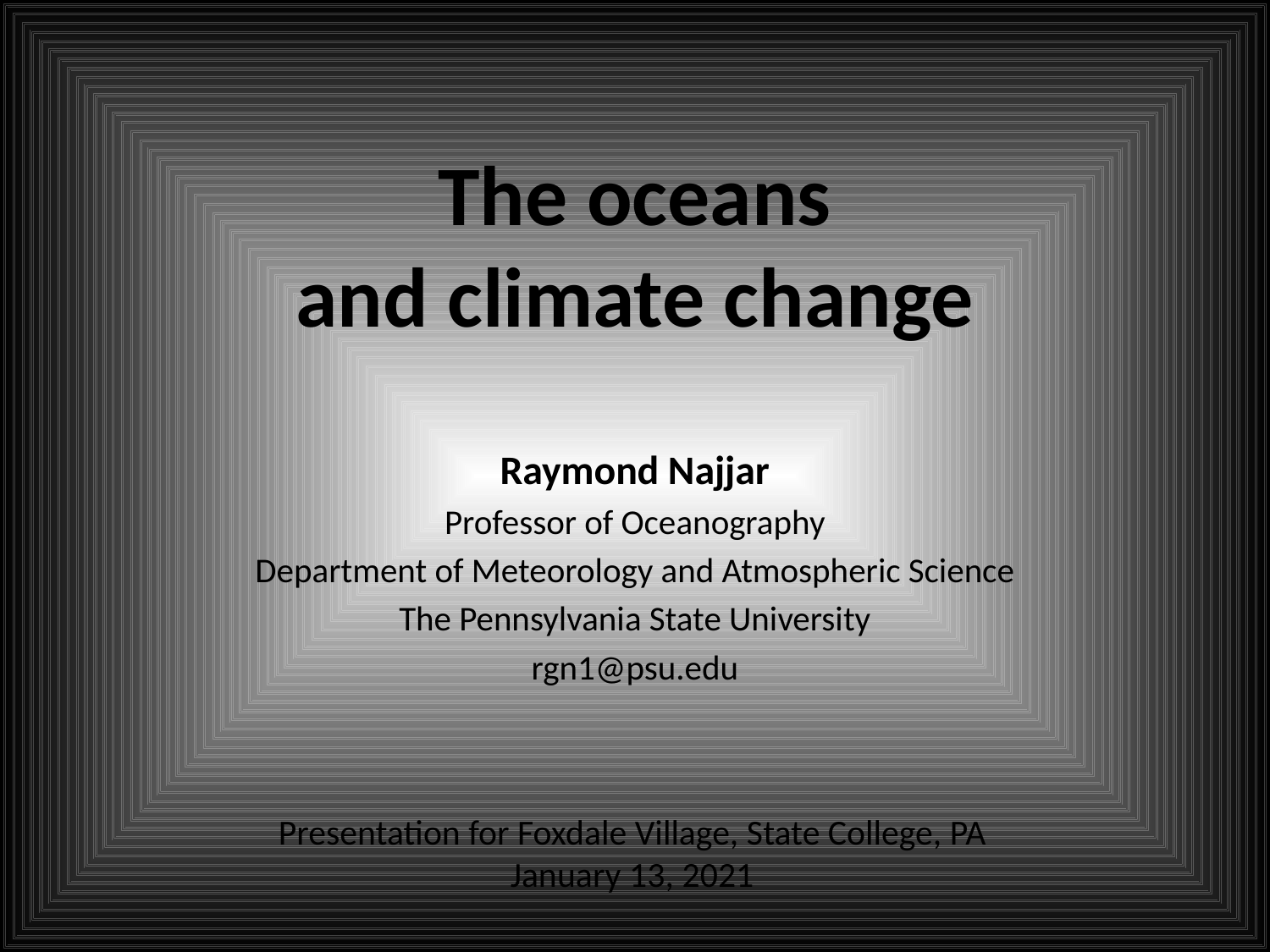

The oceans
and climate change
Raymond Najjar
Professor of Oceanography
Department of Meteorology and Atmospheric Science
The Pennsylvania State University
rgn1@psu.edu
Presentation for Foxdale Village, State College, PA
January 13, 2021